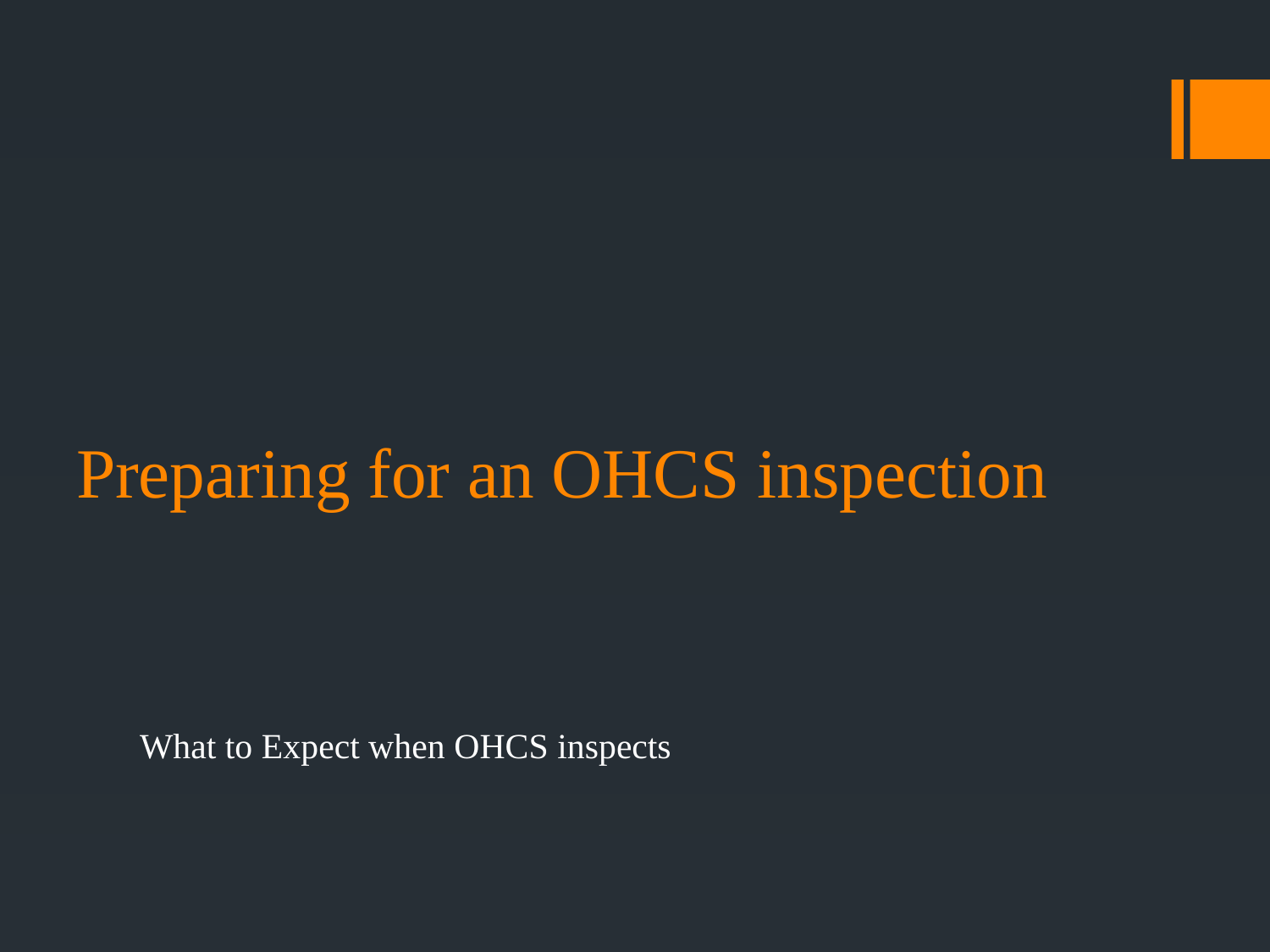

# Preparing for an OHCS inspection
What to Expect when OHCS inspects